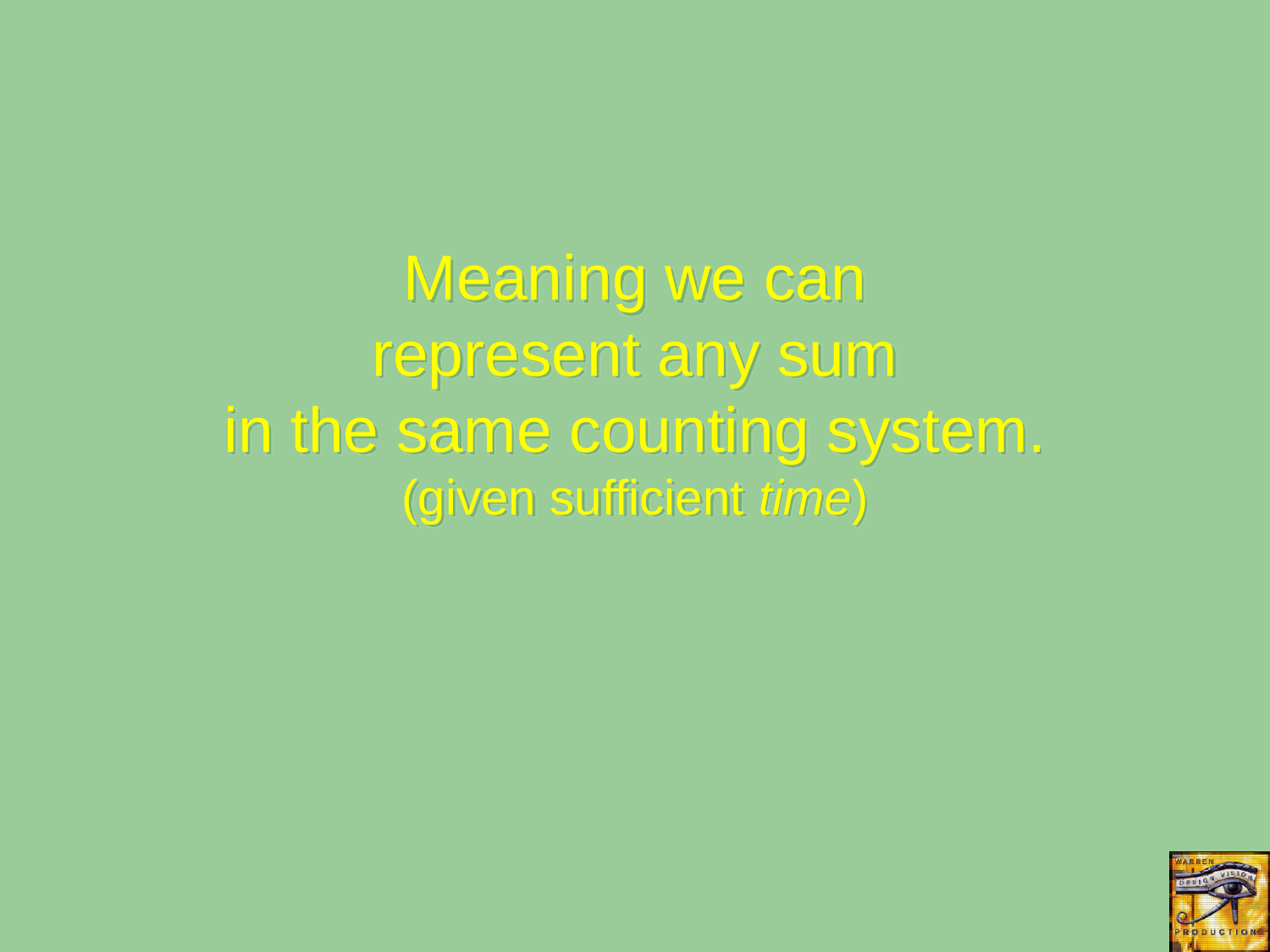

Meaning we can
represent any sum
in the same counting system.
(given sufficient time)